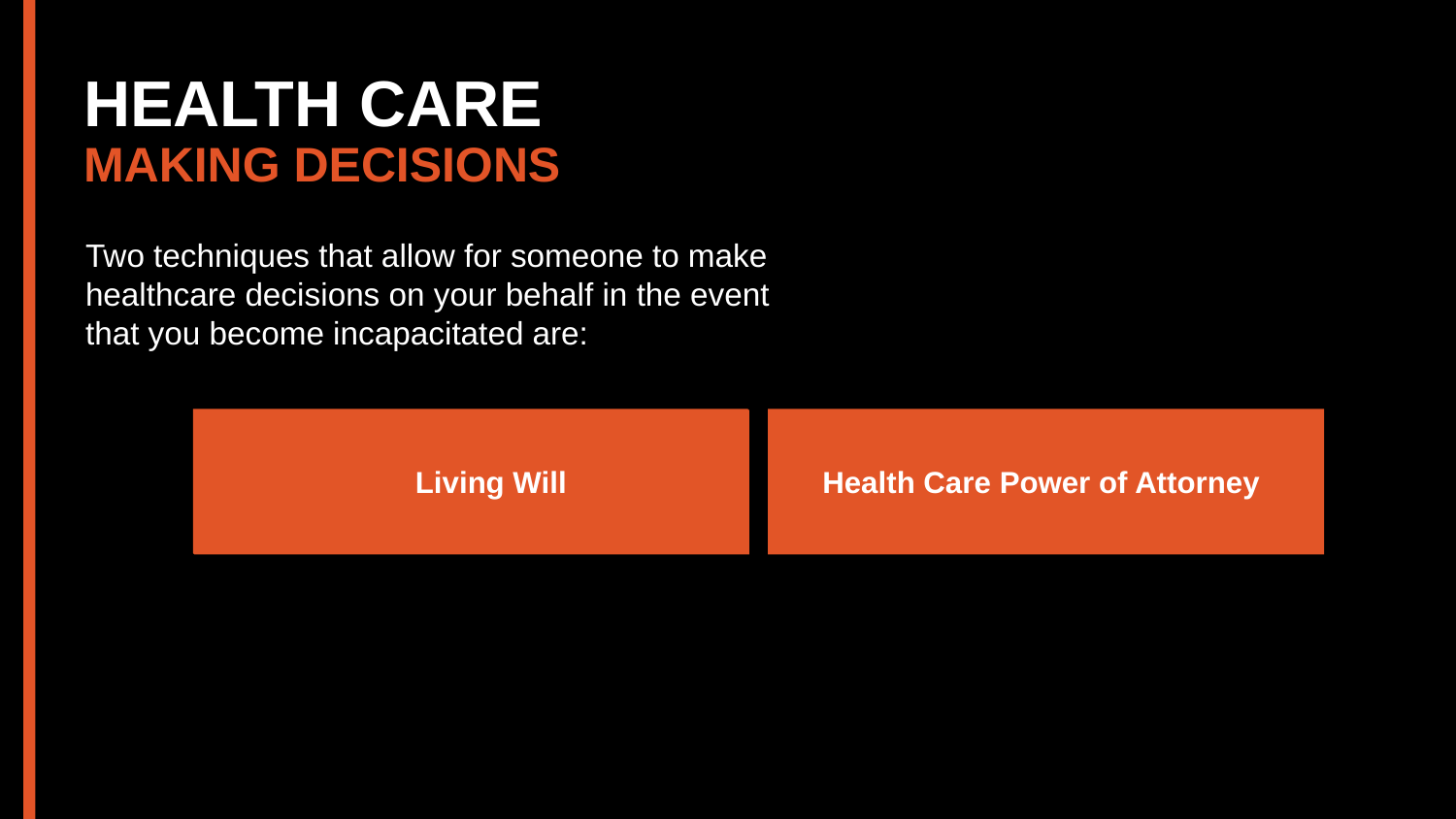

HEALTH CARE
MAKING DECISIONS
Two techniques that allow for someone to make healthcare decisions on your behalf in the event that you become incapacitated are:
Living Will
Health Care Power of Attorney